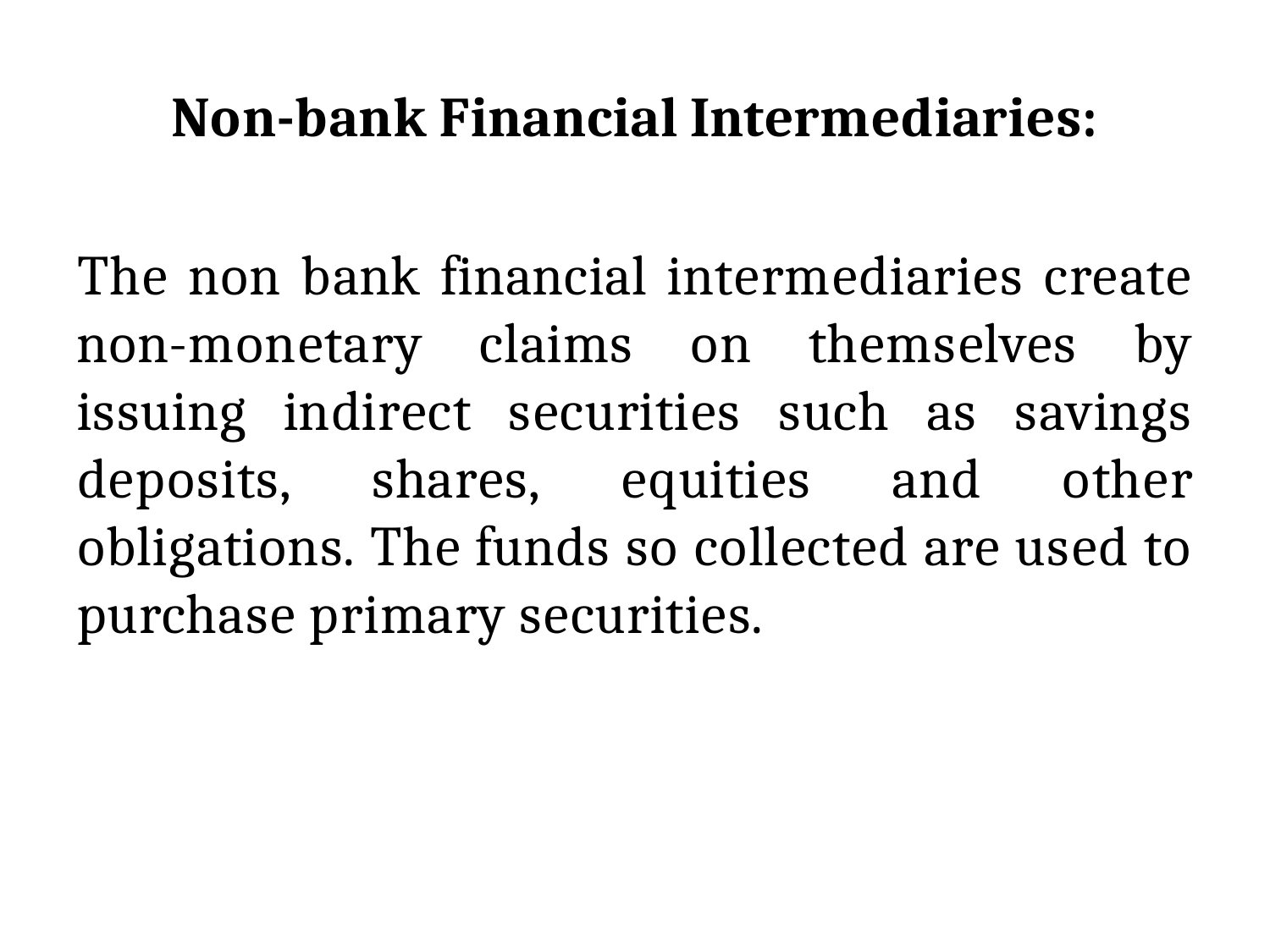

Non-bank Financial Intermediaries:

The non bank financial intermediaries create non-monetary claims on themselves by issuing indirect securities such as savings deposits, shares, equities and other obligations. The funds so collected are used to purchase primary securities.